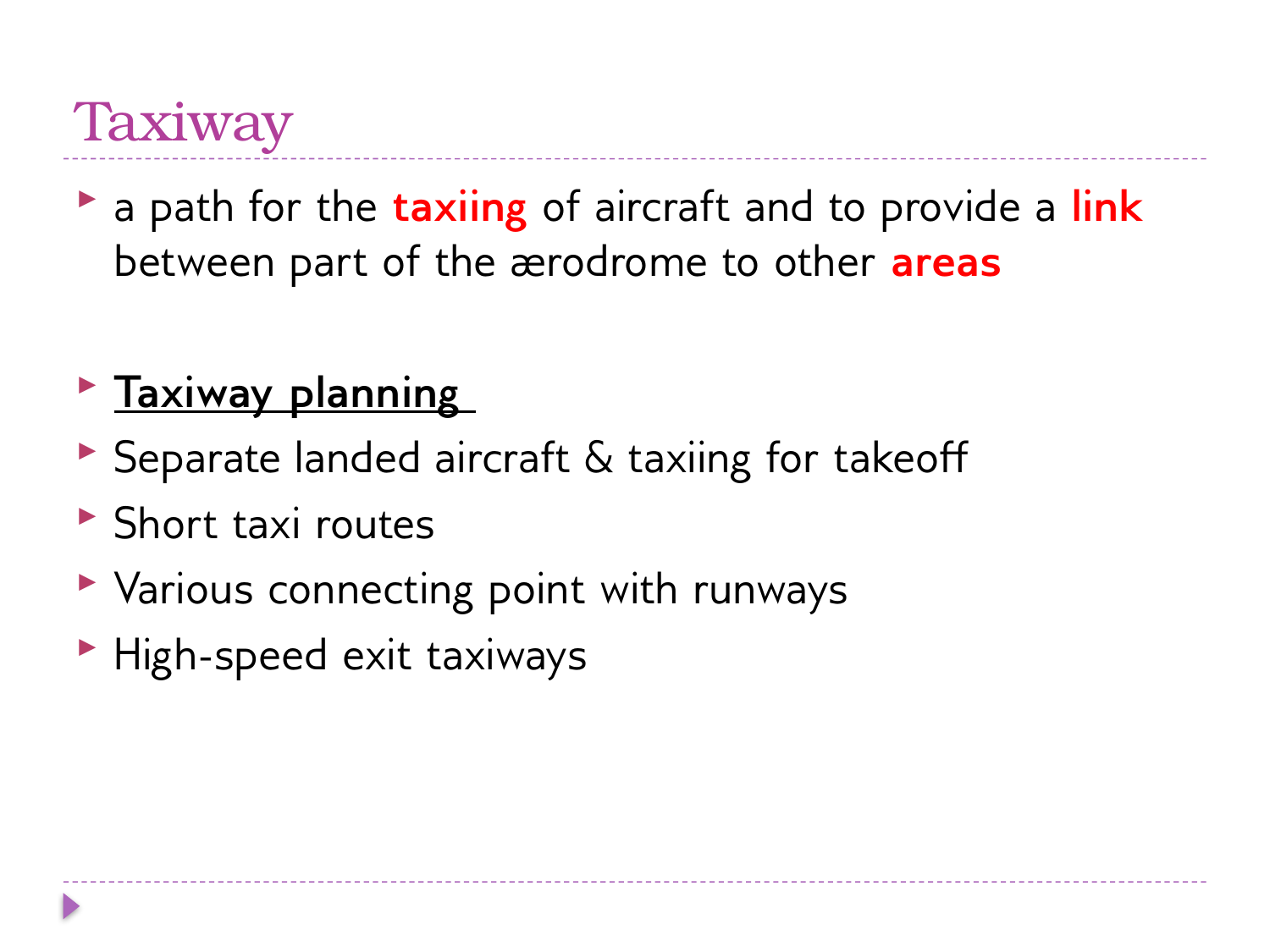

# Taxiway
a path for the taxiing of aircraft and to provide a link between part of the aerodrome to other areas

Taxiway planning
Separate landed aircraft & taxiing for takeoff
Short taxi routes
Various connecting point with runways
High-speed exit taxiways